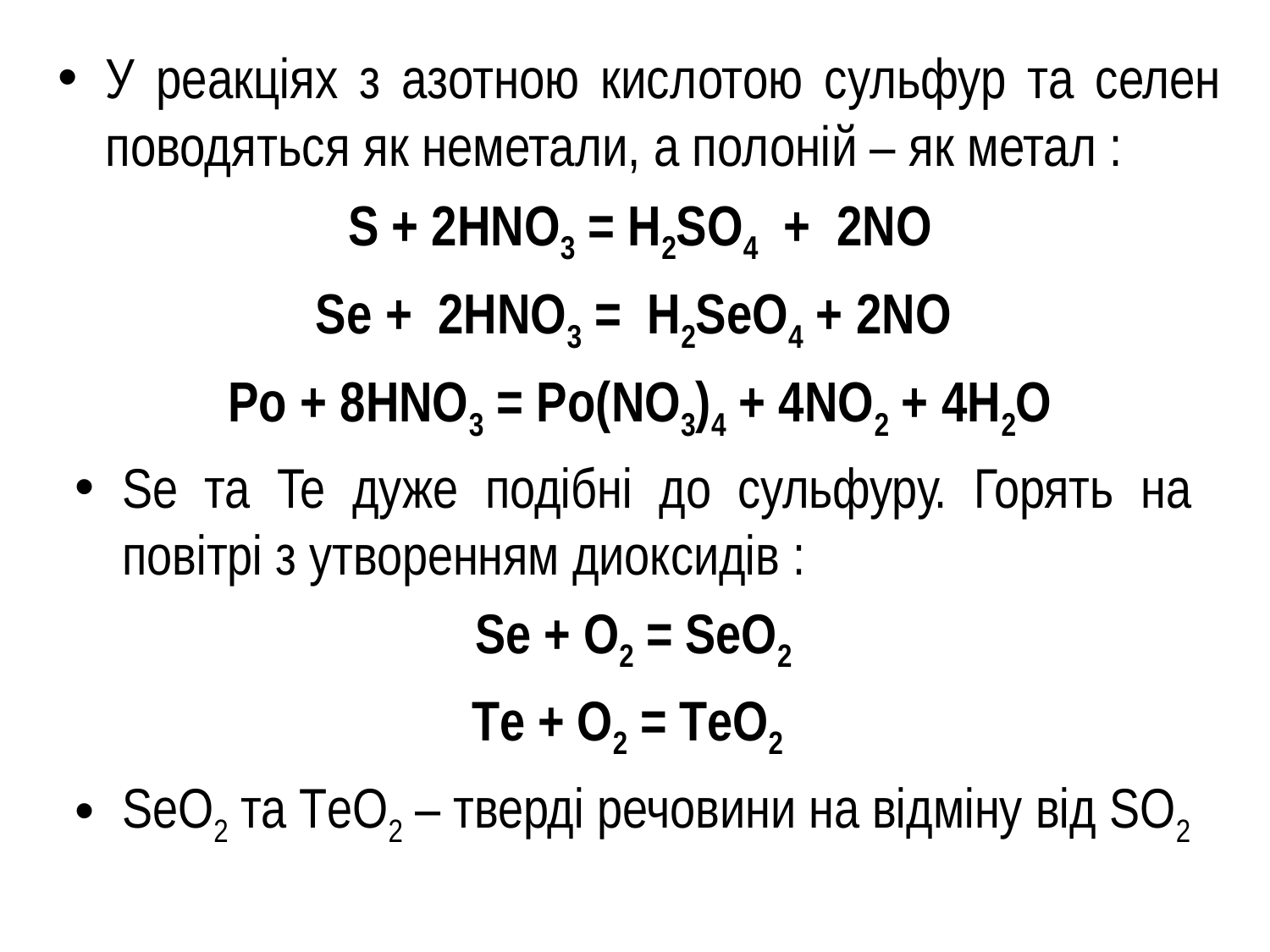

У реакціях з азотною кислотою сульфур та селен поводяться як неметали, а полоній – як метал :
S + 2HNO3 = H2SO4  +  2NO
Se +  2HNO3 =  H2SeO4 + 2NO
Po + 8HNO3 = Po(NO3)4 + 4NO2 + 4Н2О

Se та Te дуже подібні до сульфуру. Горять на повітрі з утворенням диоксидів :
Se + О2 = SeО2
Тe + О2 = ТeО2
SeО2 та ТeО2 – тверді речовини на відміну від SО2